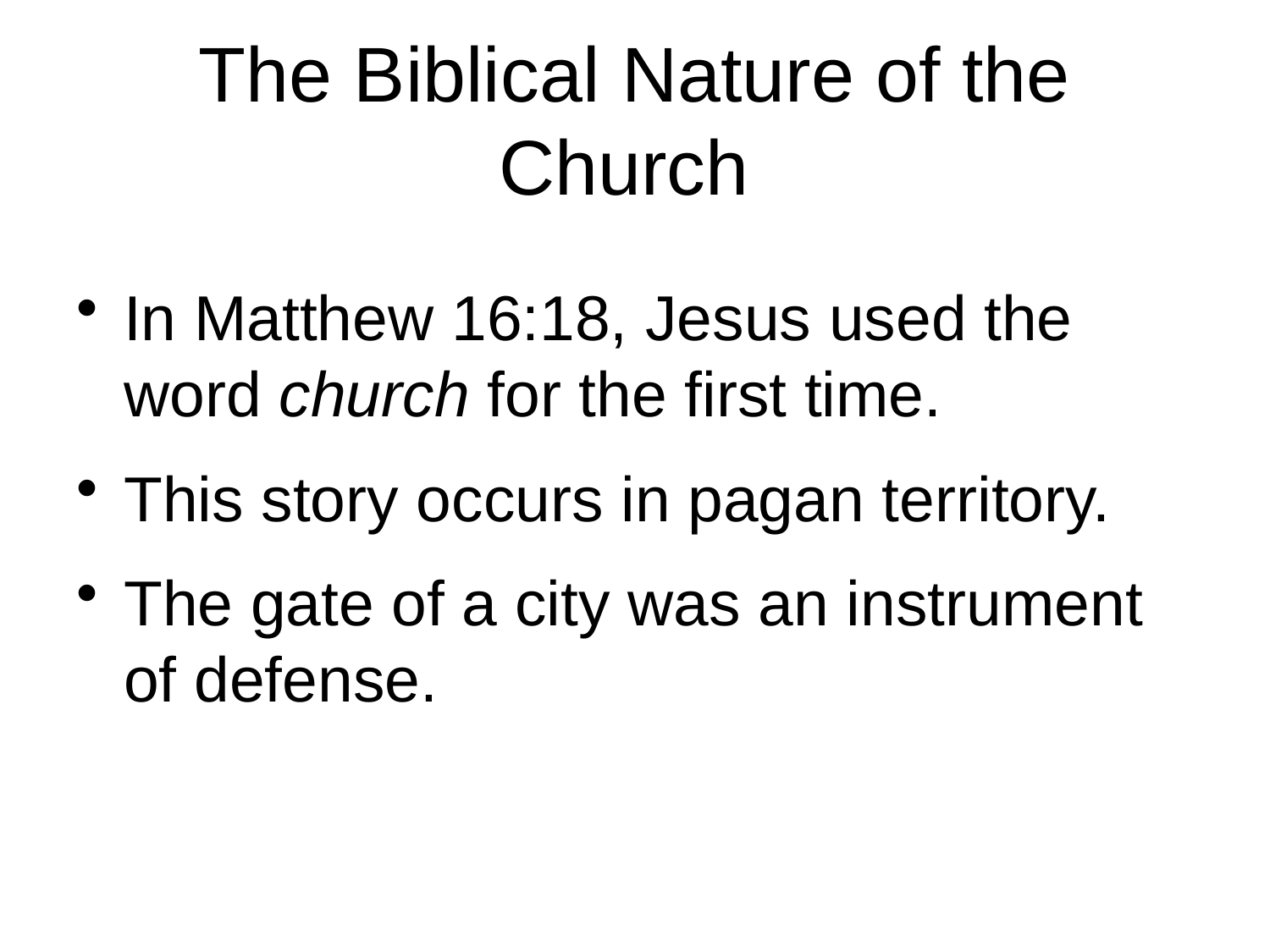

# The Biblical Nature of the Church
In Matthew 16:18, Jesus used the word church for the first time.
This story occurs in pagan territory.
The gate of a city was an instrument of defense.